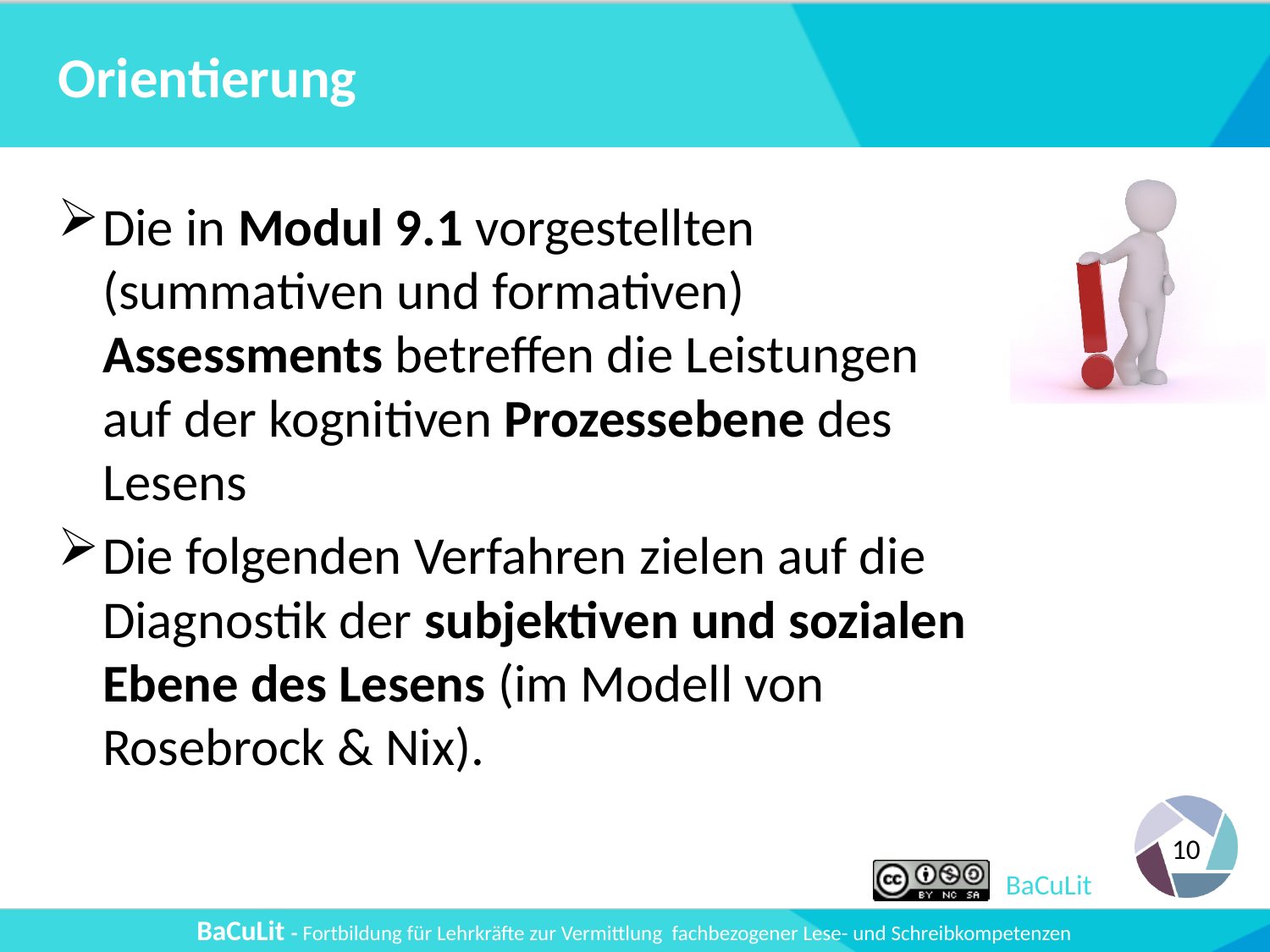

# Orientierung
Die in Modul 9.1 vorgestellten (summativen und formativen) Assessments betreffen die Leistungen auf der kognitiven Prozessebene des Lesens
Die folgenden Verfahren zielen auf die Diagnostik der subjektiven und sozialen Ebene des Lesens (im Modell von Rosebrock & Nix).